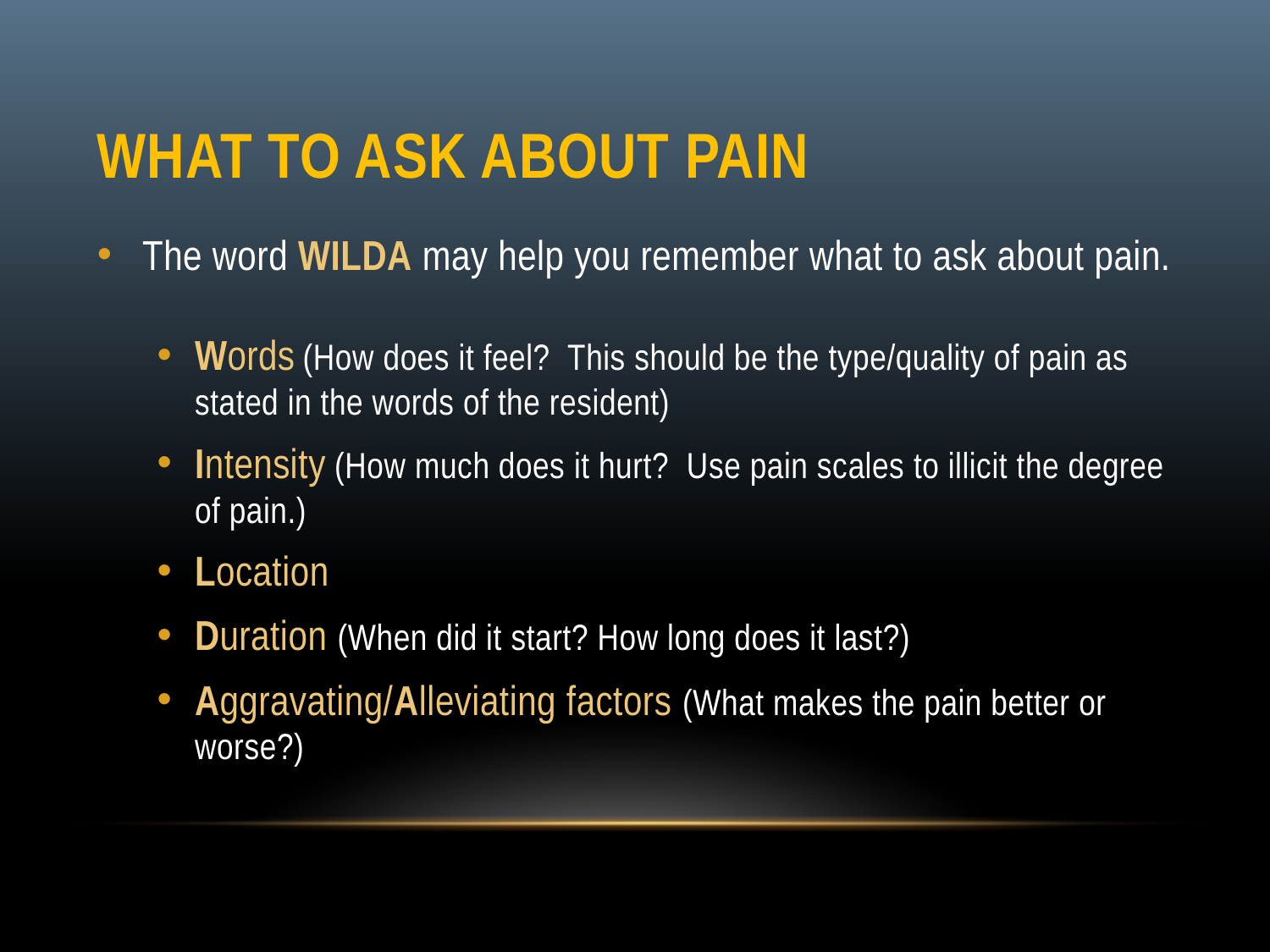

# What to ask about pain
The word WILDA may help you remember what to ask about pain.

Words (How does it feel?  This should be the type/quality of pain as stated in the words of the resident)
Intensity (How much does it hurt?  Use pain scales to illicit the degree of pain.)
Location
Duration (When did it start? How long does it last?)
Aggravating/Alleviating factors (What makes the pain better or worse?)